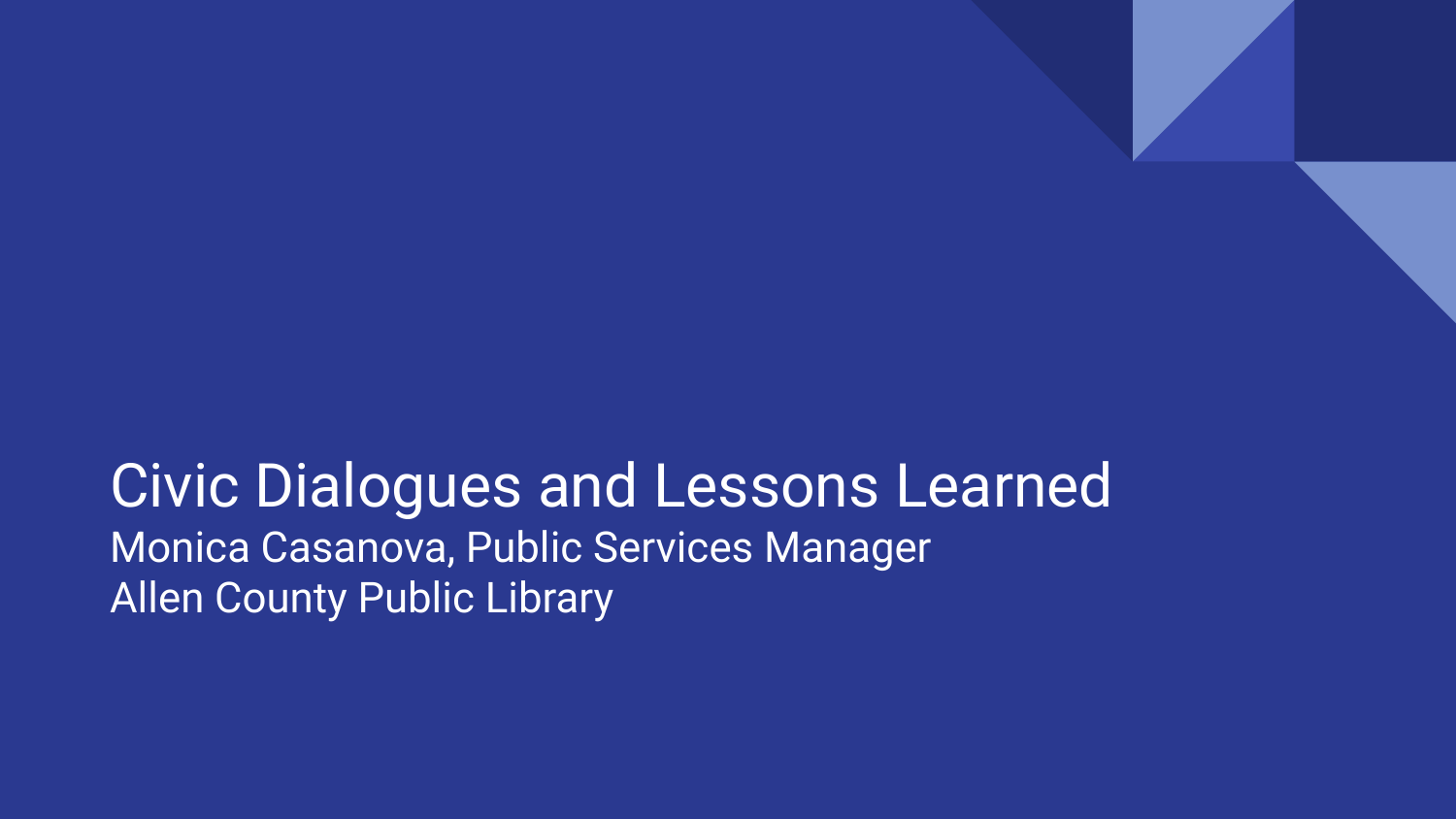

#
Civic Dialogues and Lessons Learned
Monica Casanova, Public Services Manager
Allen County Public Library